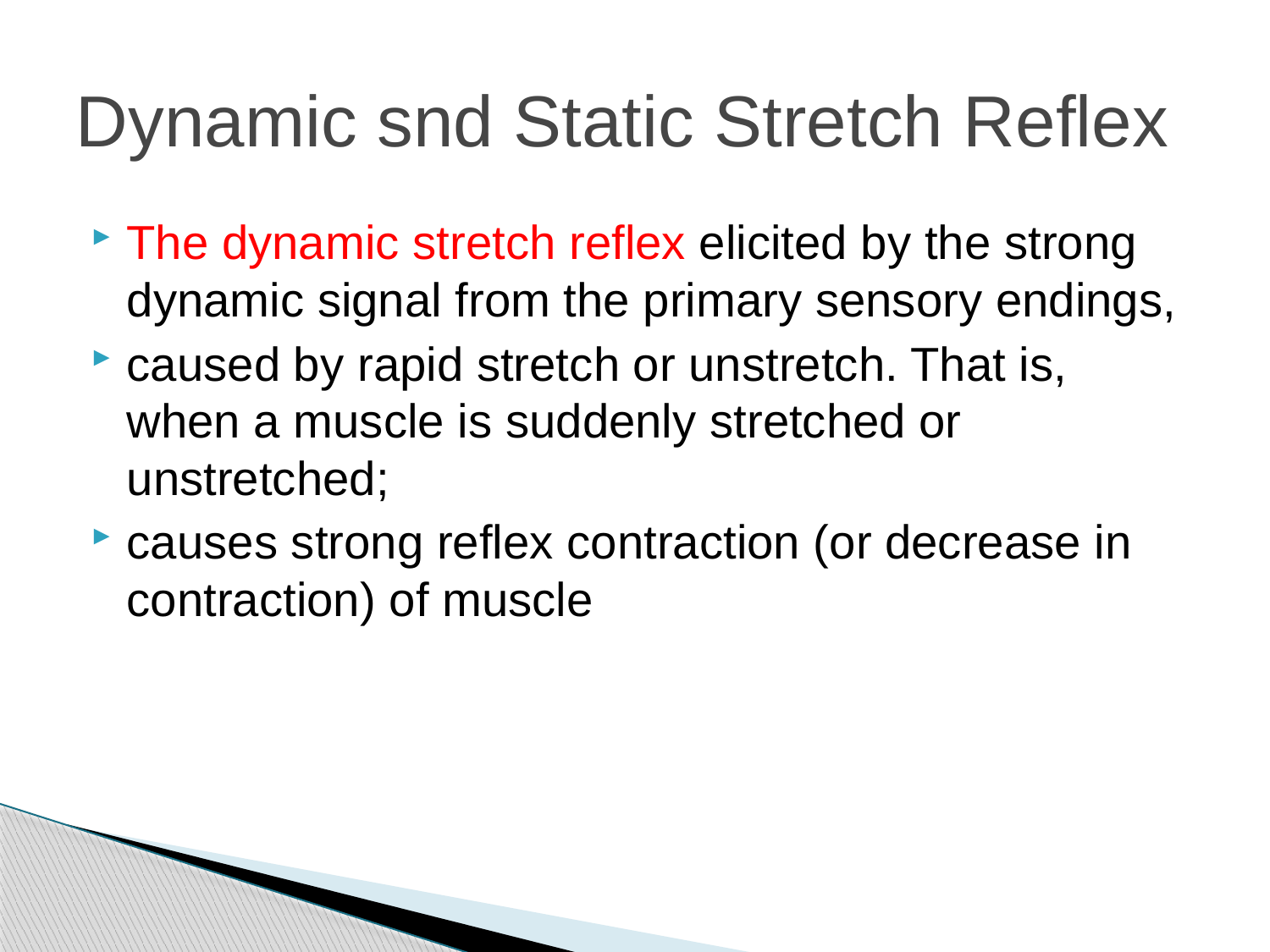

# Dynamic snd Static Stretch Reflex
The dynamic stretch reflex elicited by the strong dynamic signal from the primary sensory endings,
caused by rapid stretch or unstretch. That is, when a muscle is suddenly stretched or unstretched;
causes strong reflex contraction (or decrease in contraction) of muscle